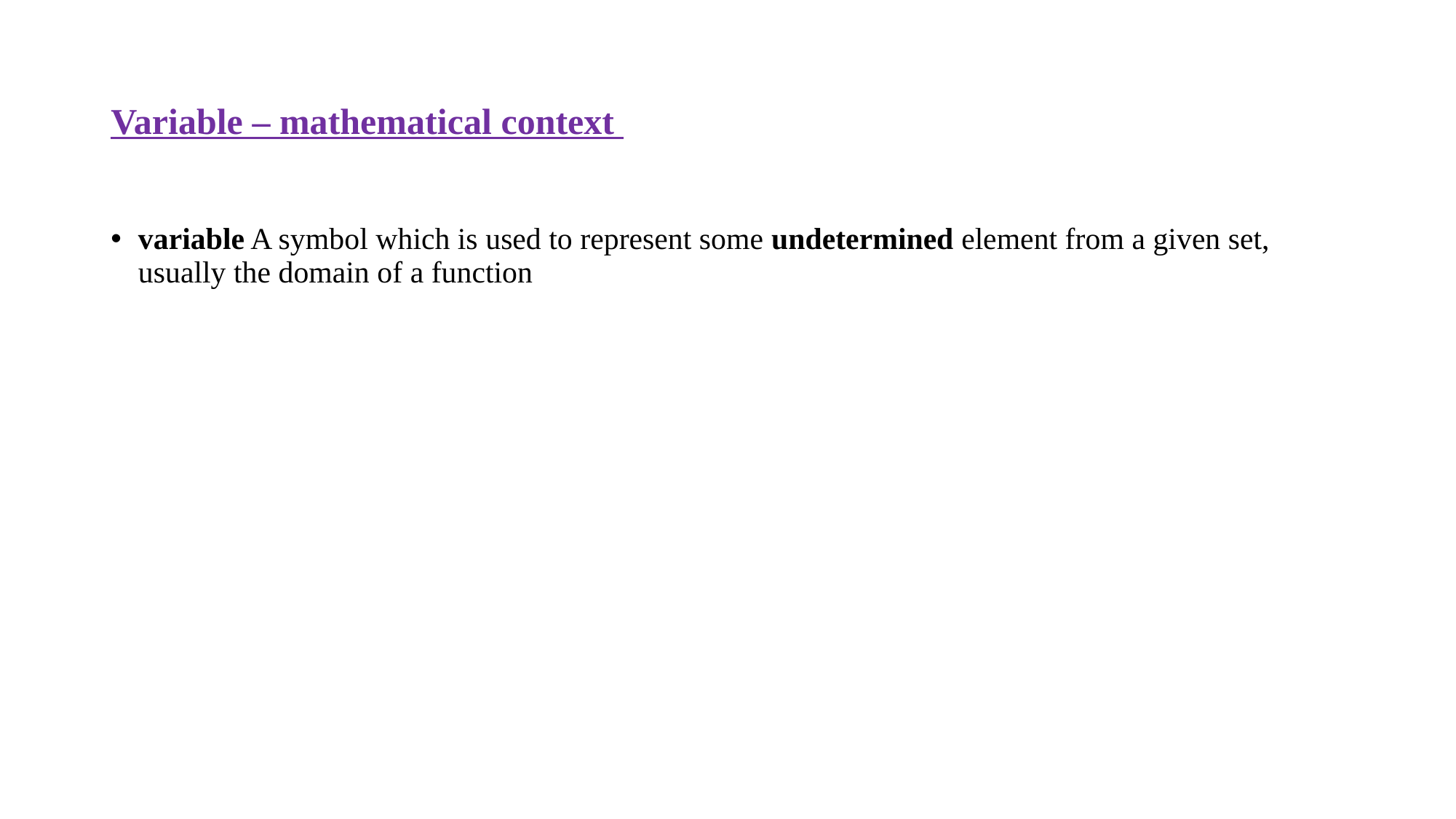

# Variable – mathematical context
variable A symbol which is used to represent some undetermined element from a given set, usually the domain of a function